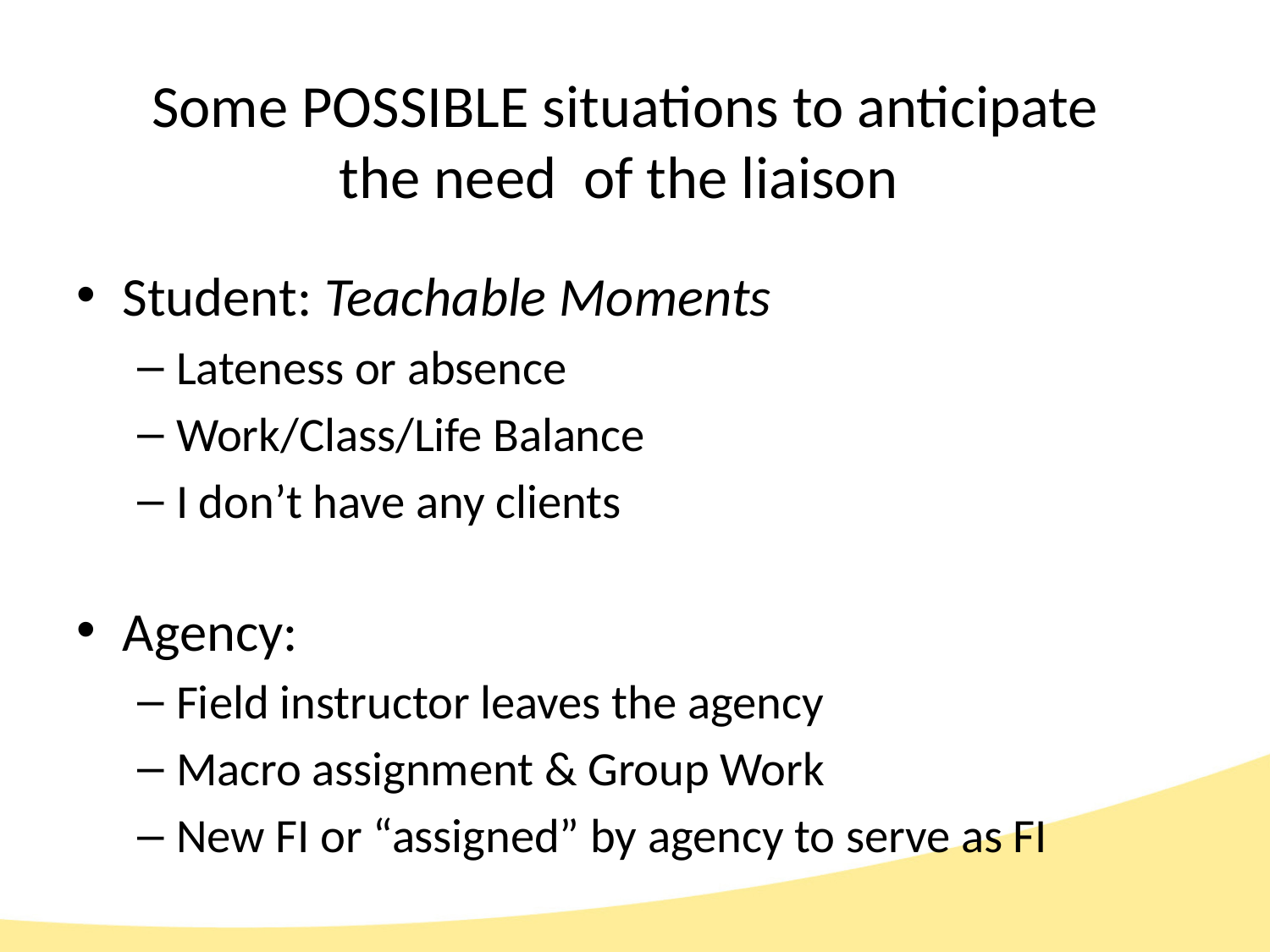

# Some POSSIBLE situations to anticipate the need  of the liaison
Student: Teachable Moments
Lateness or absence
Work/Class/Life Balance
I don’t have any clients

Agency:
Field instructor leaves the agency
Macro assignment & Group Work
New FI or “assigned” by agency to serve as FI